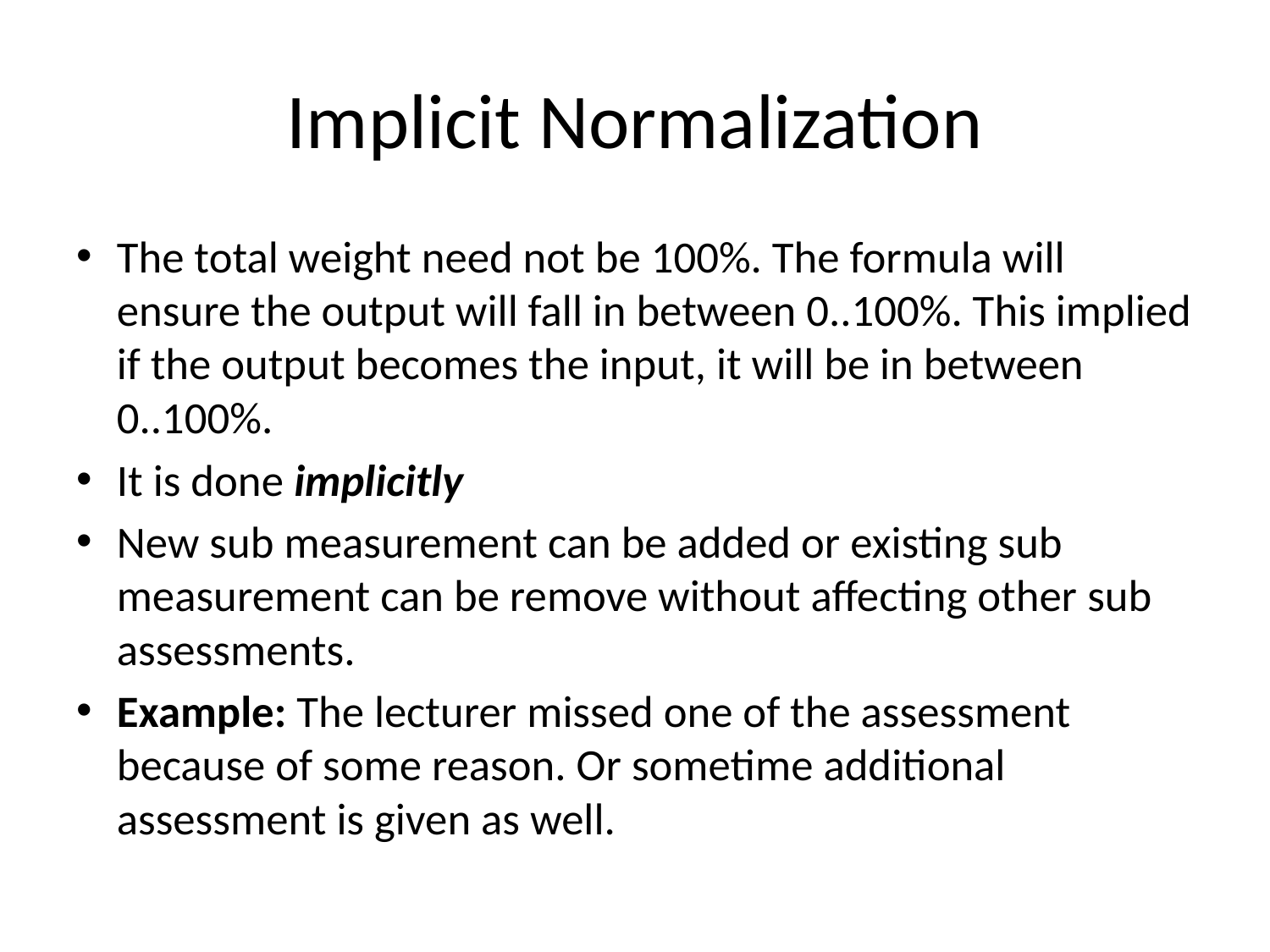

# Implicit Normalization
The total weight need not be 100%. The formula will ensure the output will fall in between 0..100%. This implied if the output becomes the input, it will be in between 0..100%.
It is done implicitly
New sub measurement can be added or existing sub measurement can be remove without affecting other sub assessments.
Example: The lecturer missed one of the assessment because of some reason. Or sometime additional assessment is given as well.